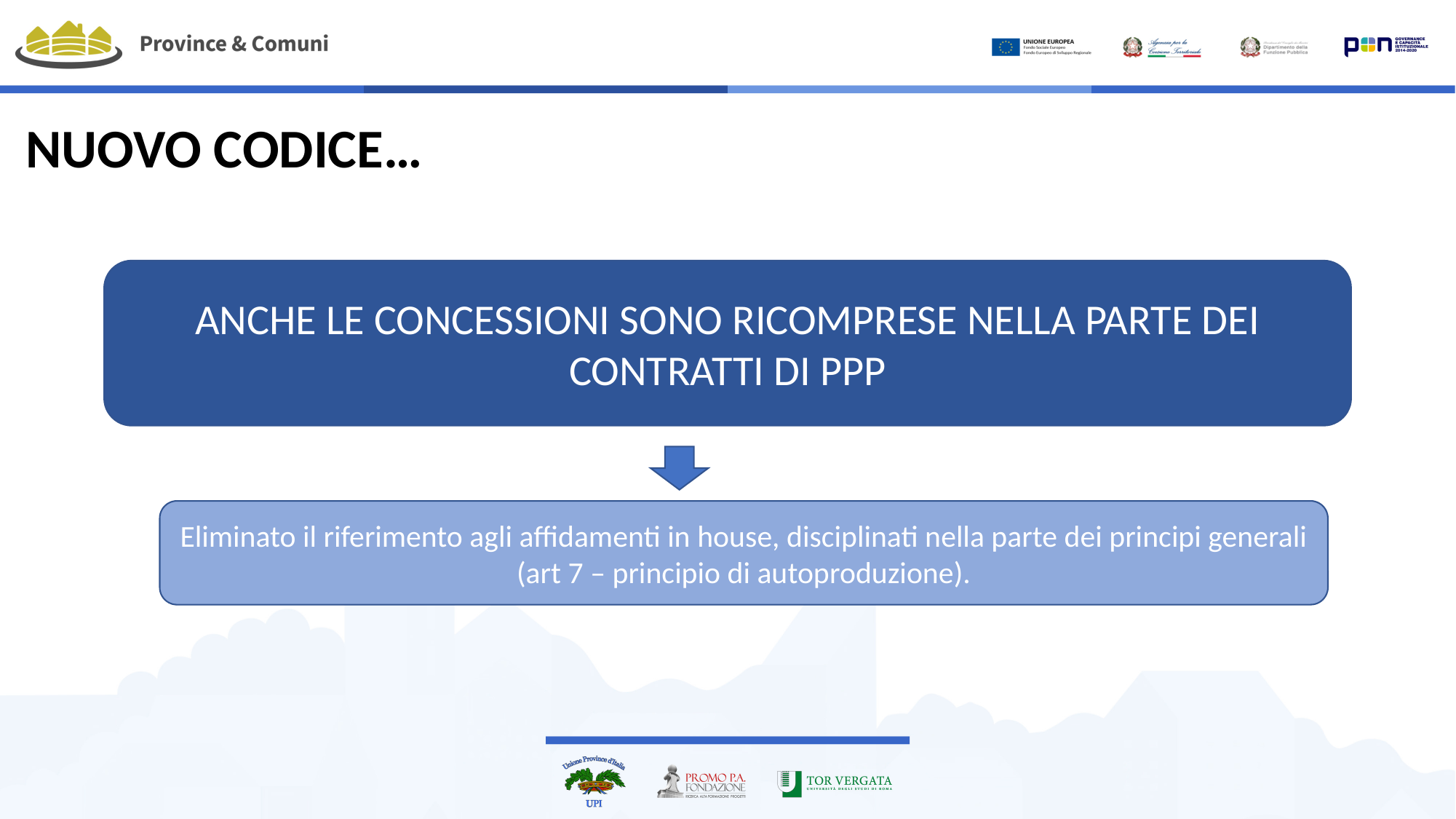

NUOVO CODICE…
ANCHE LE CONCESSIONI SONO RICOMPRESE NELLA PARTE DEI CONTRATTI DI PPP

Eliminato il riferimento agli affidamenti in house, disciplinati nella parte dei principi generali (art 7 – principio di autoproduzione).